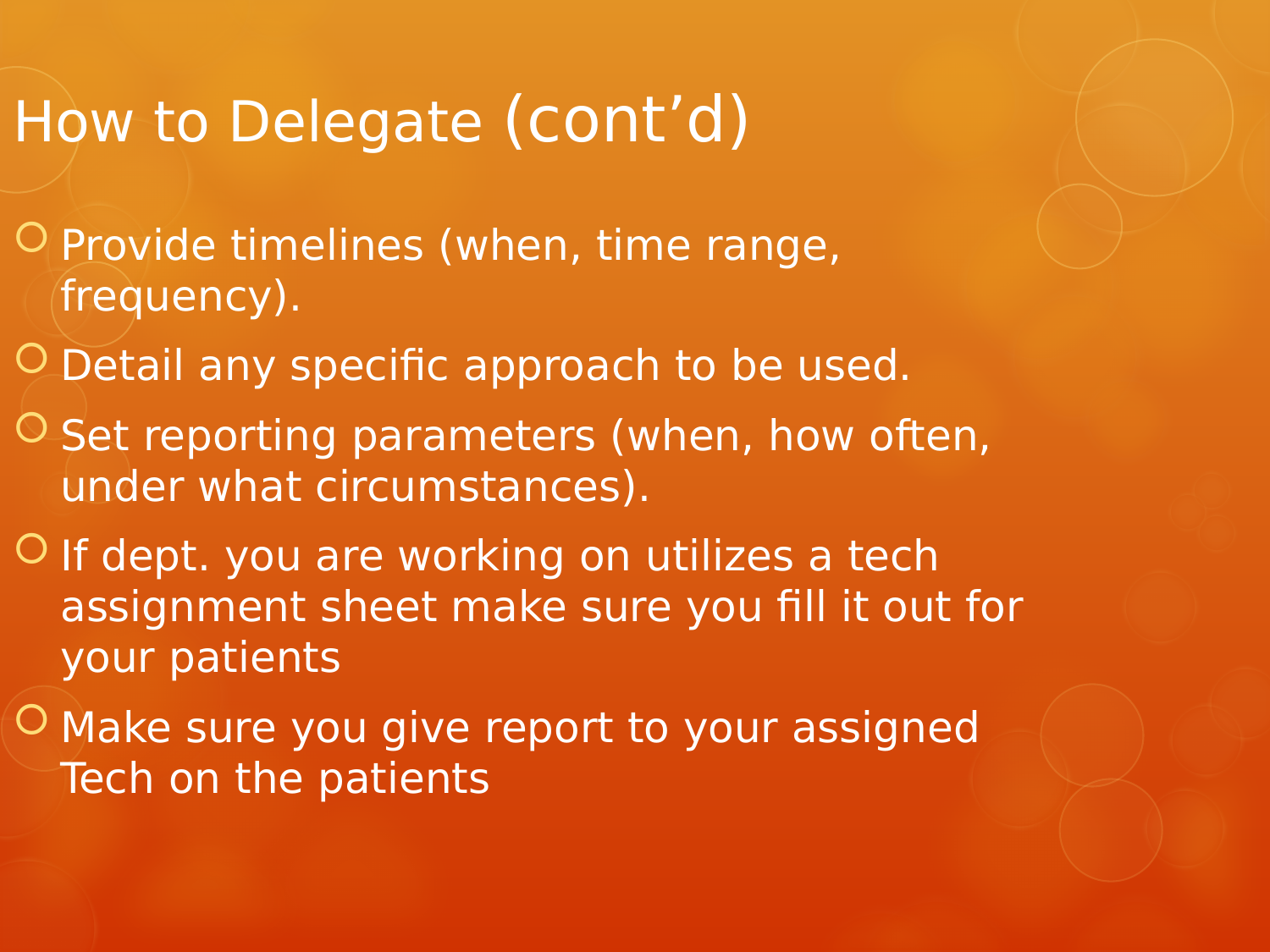

How to Delegate (cont’d)
Provide timelines (when, time range, frequency).
Detail any specific approach to be used.
Set reporting parameters (when, how often, under what circumstances).
If dept. you are working on utilizes a tech assignment sheet make sure you fill it out for your patients
Make sure you give report to your assigned Tech on the patients